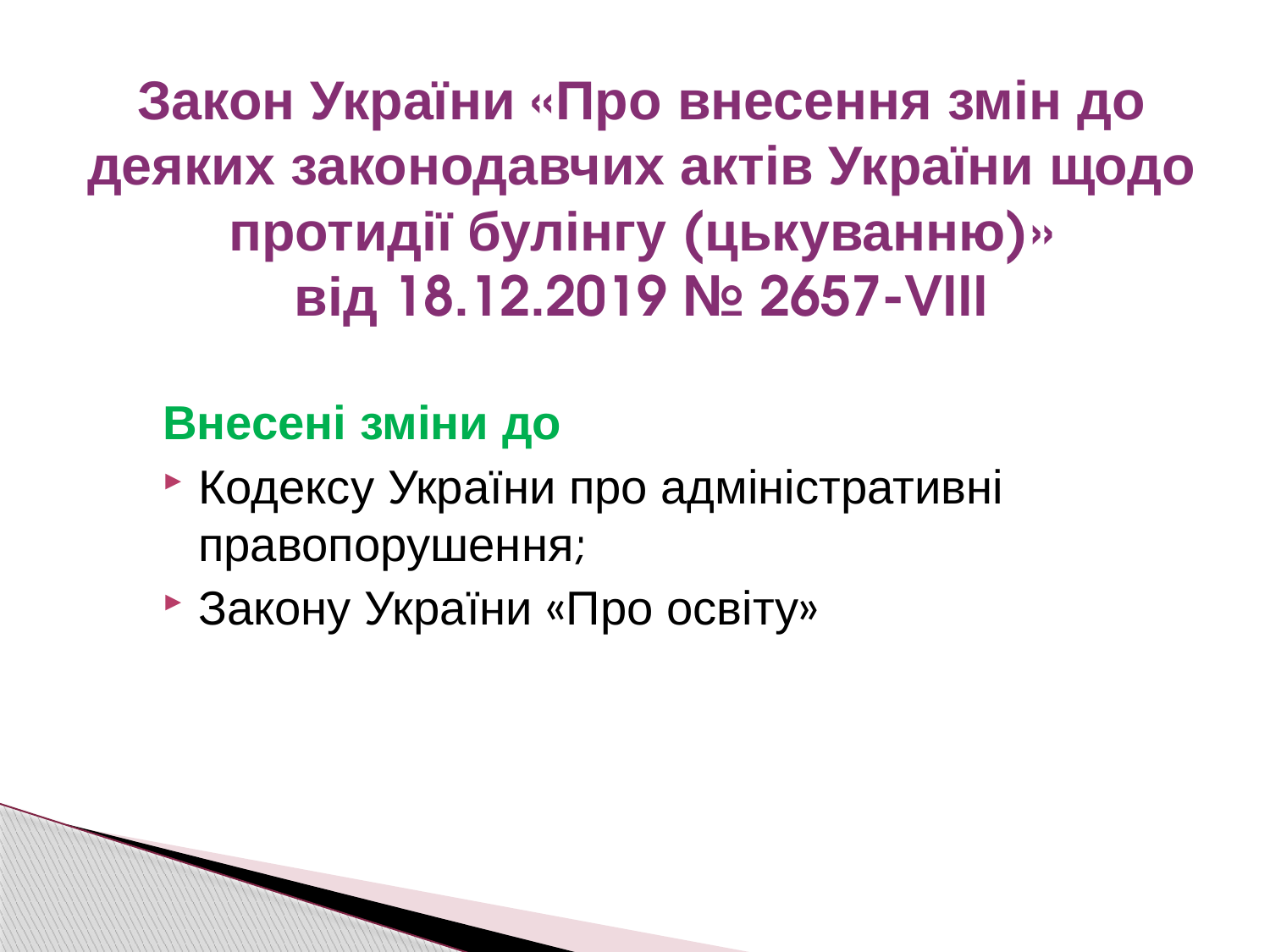

# Закон України «Про внесення змін до деяких законодавчих актів України щодо протидії булінгу (цькуванню)» від 18.12.2019 № 2657-VIII
Внесені зміни до
Кодексу України про адміністративні правопорушення;
Закону України «Про освіту»